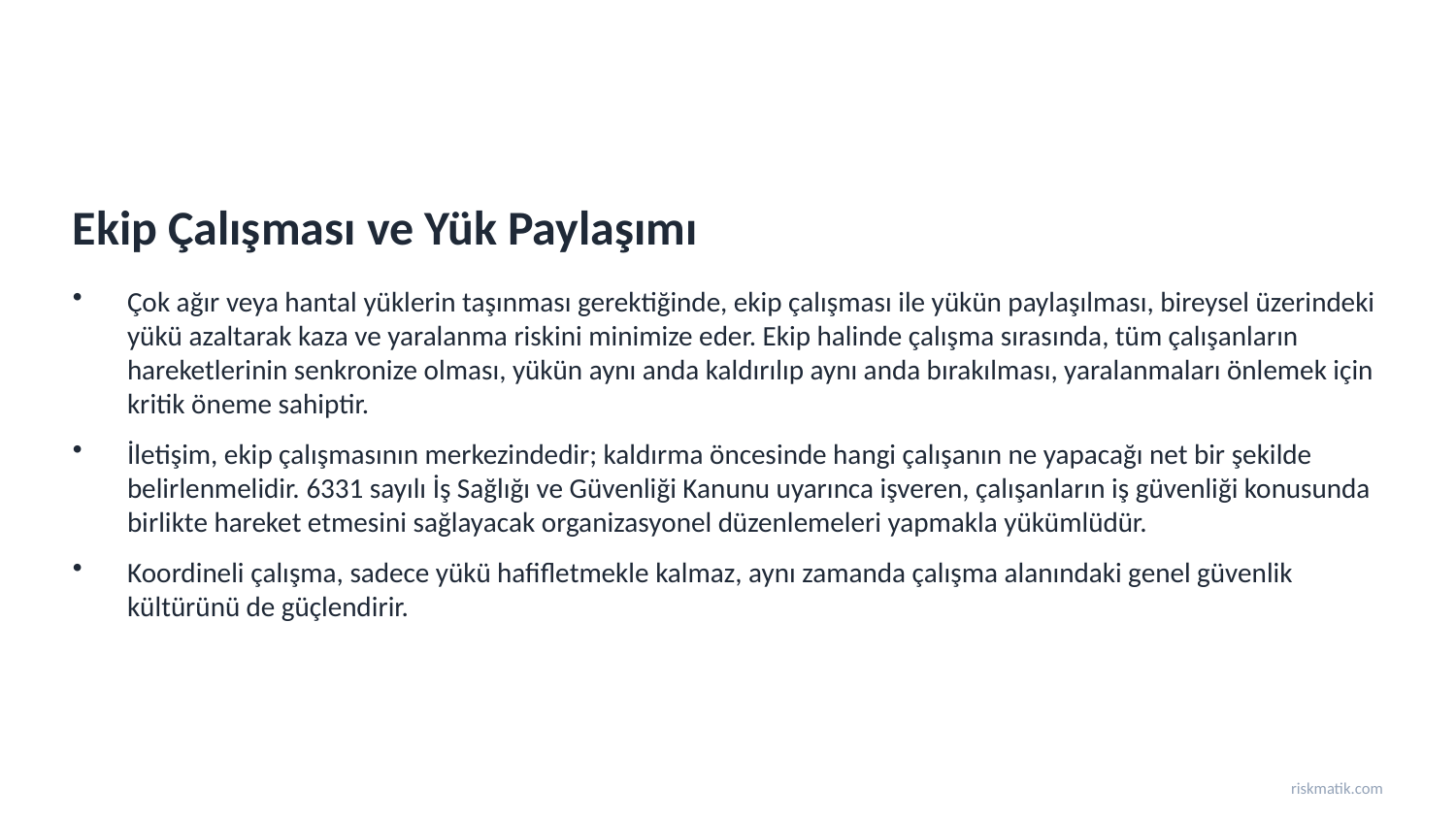

Ekip Çalışması ve Yük Paylaşımı
Çok ağır veya hantal yüklerin taşınması gerektiğinde, ekip çalışması ile yükün paylaşılması, bireysel üzerindeki yükü azaltarak kaza ve yaralanma riskini minimize eder. Ekip halinde çalışma sırasında, tüm çalışanların hareketlerinin senkronize olması, yükün aynı anda kaldırılıp aynı anda bırakılması, yaralanmaları önlemek için kritik öneme sahiptir.
İletişim, ekip çalışmasının merkezindedir; kaldırma öncesinde hangi çalışanın ne yapacağı net bir şekilde belirlenmelidir. 6331 sayılı İş Sağlığı ve Güvenliği Kanunu uyarınca işveren, çalışanların iş güvenliği konusunda birlikte hareket etmesini sağlayacak organizasyonel düzenlemeleri yapmakla yükümlüdür.
Koordineli çalışma, sadece yükü hafifletmekle kalmaz, aynı zamanda çalışma alanındaki genel güvenlik kültürünü de güçlendirir.
riskmatik.com